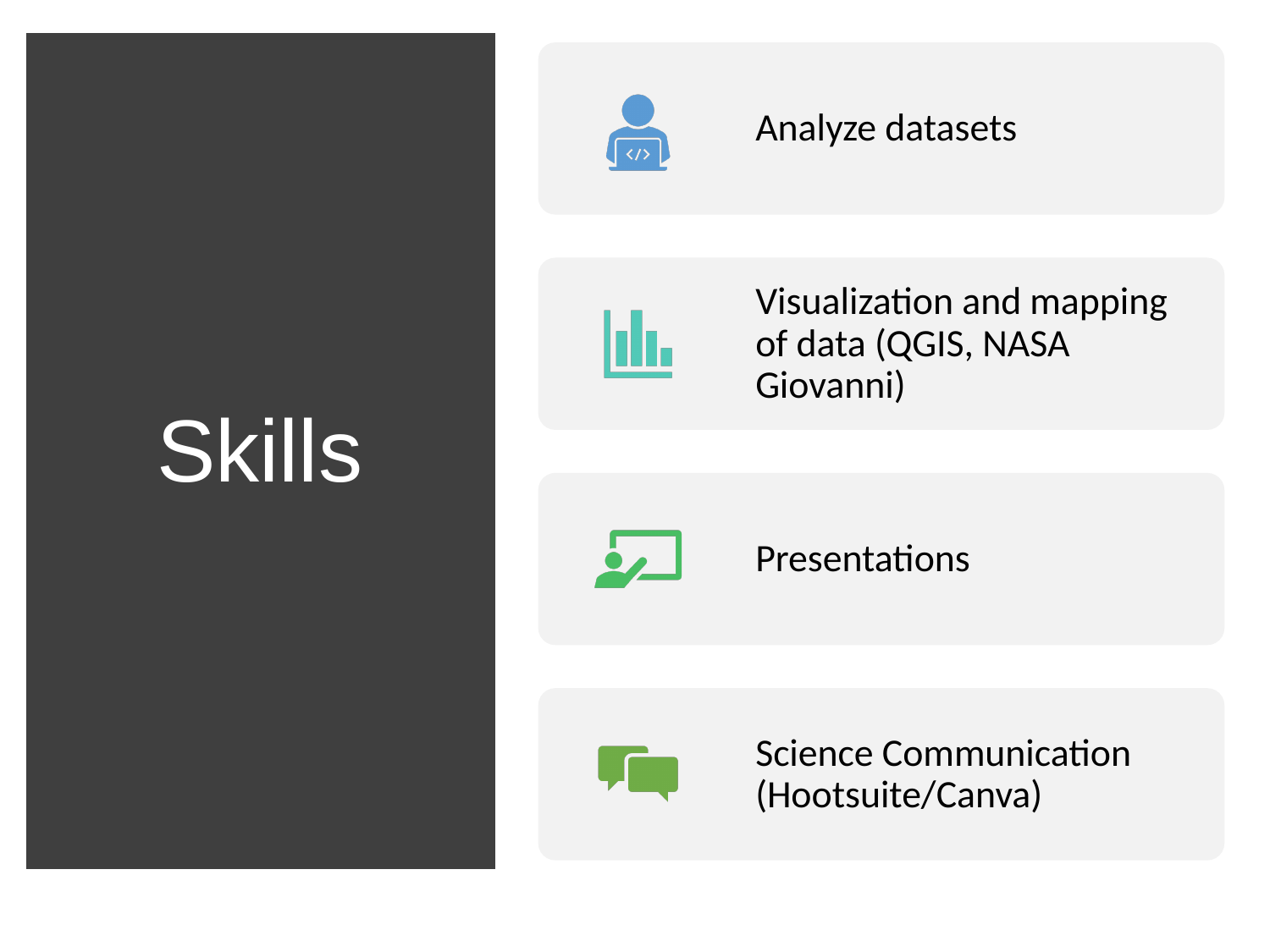

Analyze datasets

Visualization and mapping of data (QGIS, NASA Giovanni)

Presentations

Science Communication (Hootsuite/Canva)

# Skills